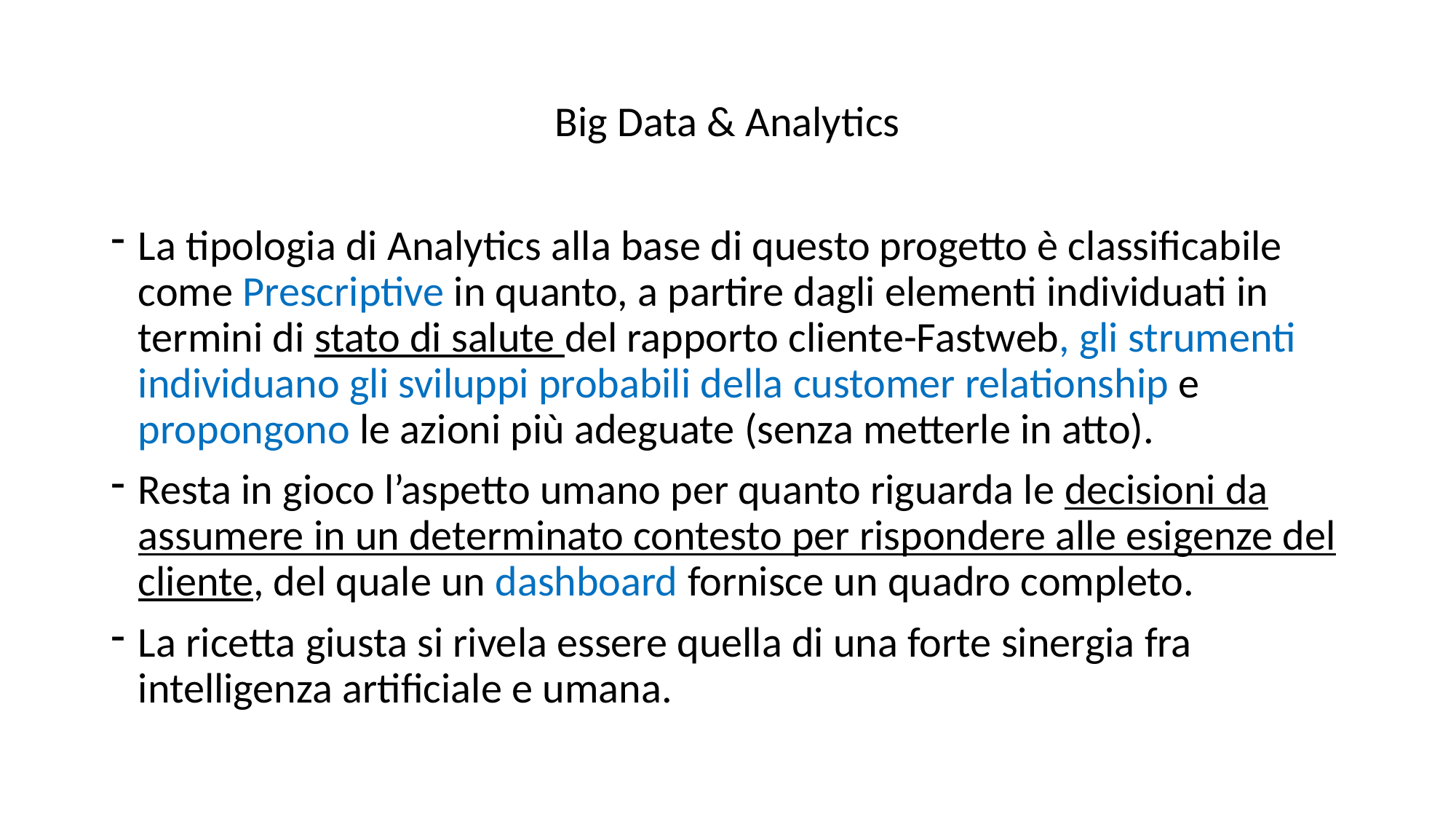

# Big Data & Analytics
La tipologia di Analytics alla base di questo progetto è classificabile come Prescriptive in quanto, a partire dagli elementi individuati in termini di stato di salute del rapporto cliente-Fastweb, gli strumenti individuano gli sviluppi probabili della customer relationship e propongono le azioni più adeguate (senza metterle in atto).
Resta in gioco l’aspetto umano per quanto riguarda le decisioni da assumere in un determinato contesto per rispondere alle esigenze del cliente, del quale un dashboard fornisce un quadro completo.
La ricetta giusta si rivela essere quella di una forte sinergia fra intelligenza artificiale e umana.